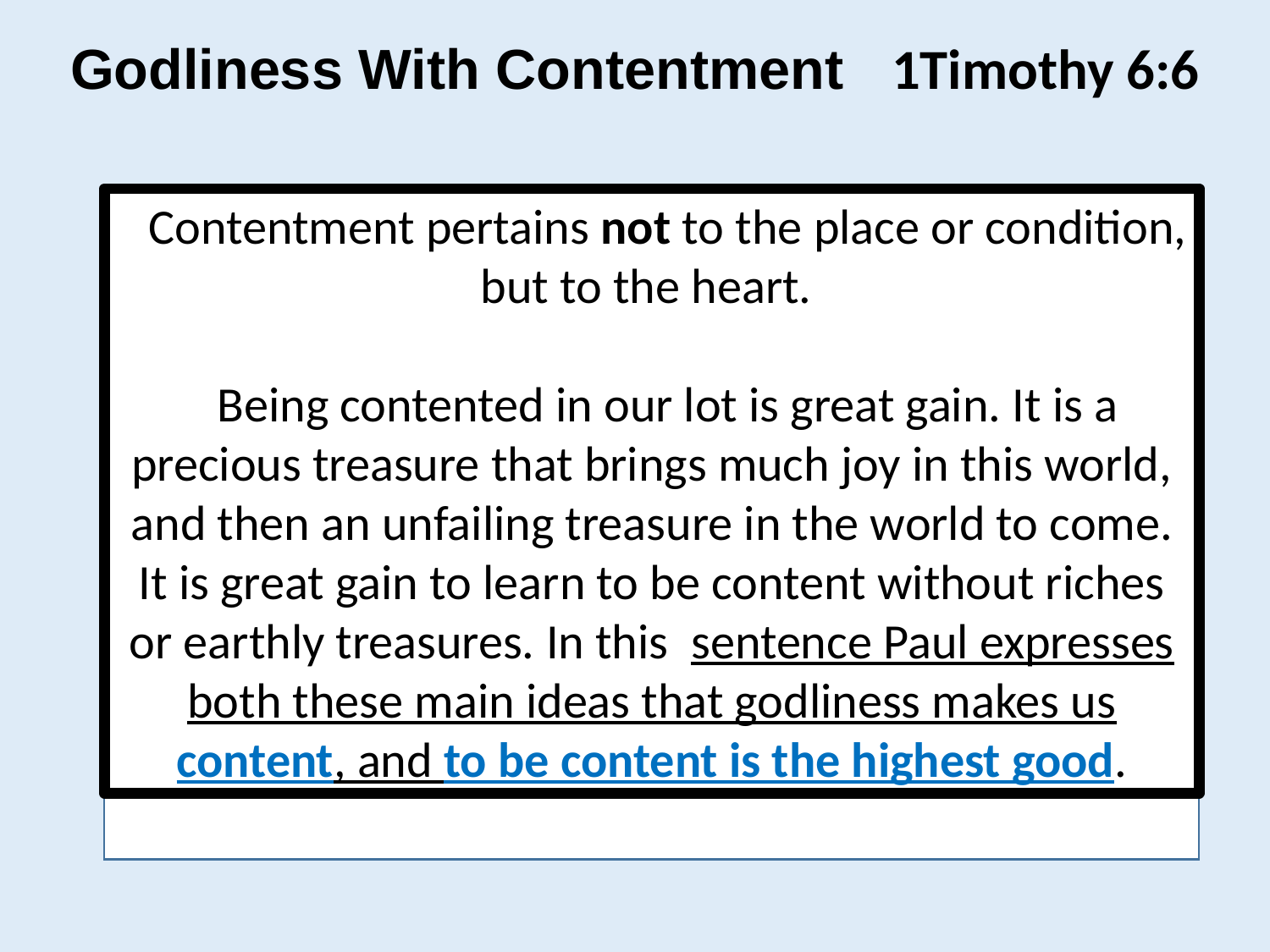

Godliness With Contentment   1Timothy 6:6

Contentment pertains not to the place or condition, but to the heart.

Being contented in our lot is great gain. It is a precious treasure that brings much joy in this world, and then an unfailing treasure in the world to come. It is great gain to learn to be content without riches or earthly treasures. In this  sentence Paul expresses both these main ideas that godliness makes us content, and to be content is the highest good.